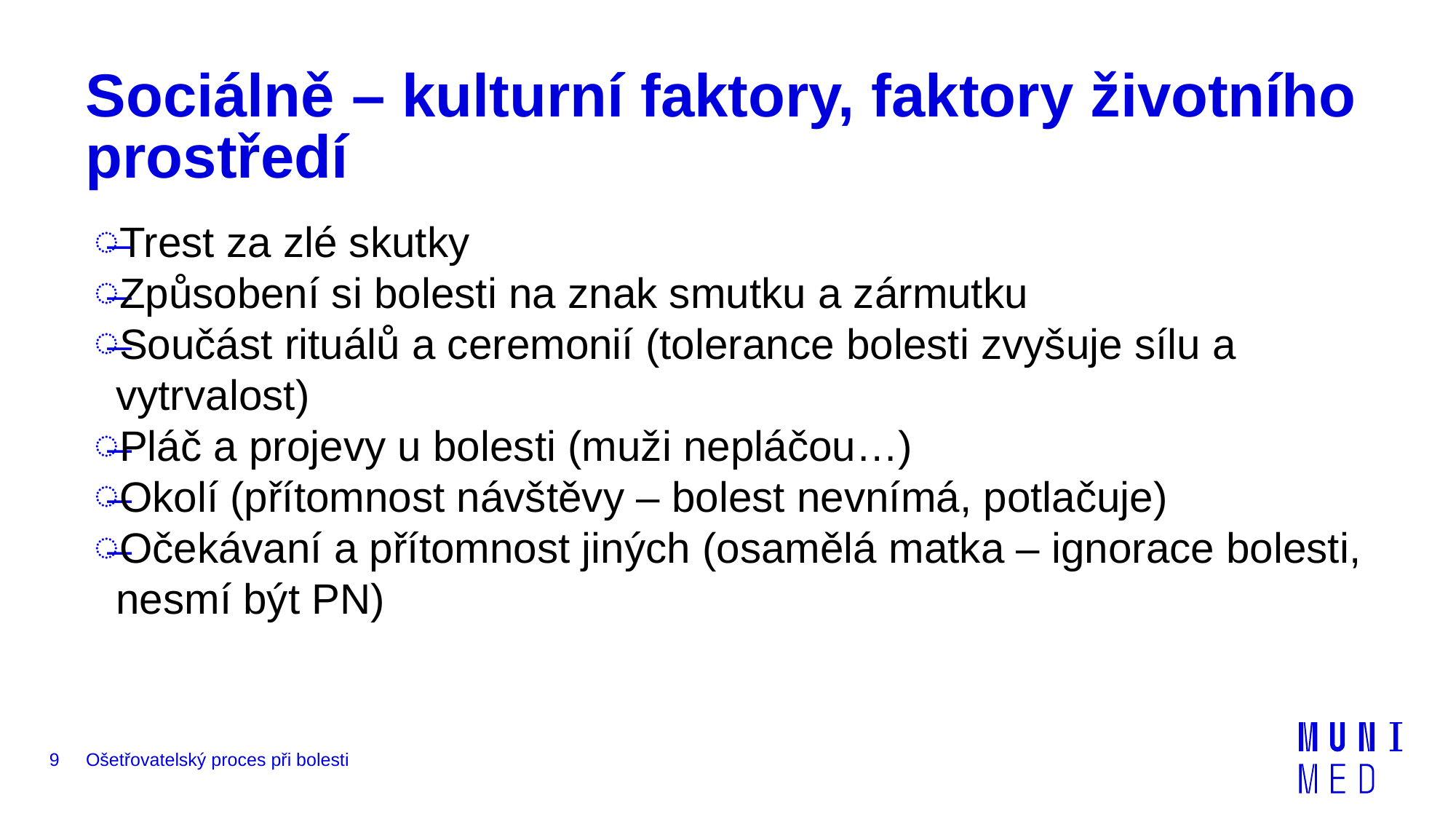

# Sociálně – kulturní faktory, faktory životního prostředí
Trest za zlé skutky
Způsobení si bolesti na znak smutku a zármutku
Součást rituálů a ceremonií (tolerance bolesti zvyšuje sílu a vytrvalost)
Pláč a projevy u bolesti (muži nepláčou…)
Okolí (přítomnost návštěvy – bolest nevnímá, potlačuje)
Očekávaní a přítomnost jiných (osamělá matka – ignorace bolesti, nesmí být PN)

9
Ošetřovatelský proces při bolesti